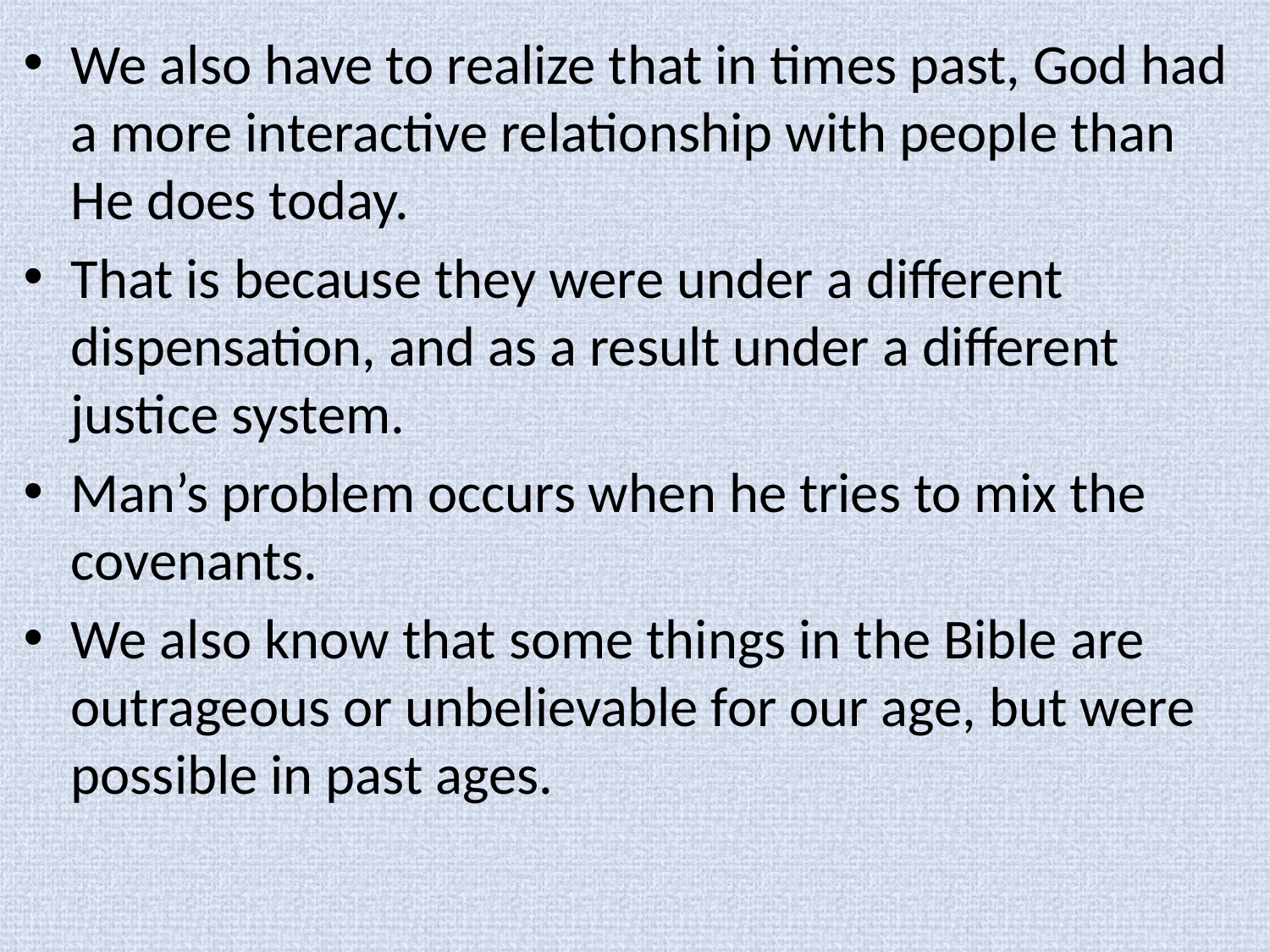

We also have to realize that in times past, God had a more interactive relationship with people than He does today.
That is because they were under a different dispensation, and as a result under a different justice system.
Man’s problem occurs when he tries to mix the covenants.
We also know that some things in the Bible are outrageous or unbelievable for our age, but were possible in past ages.